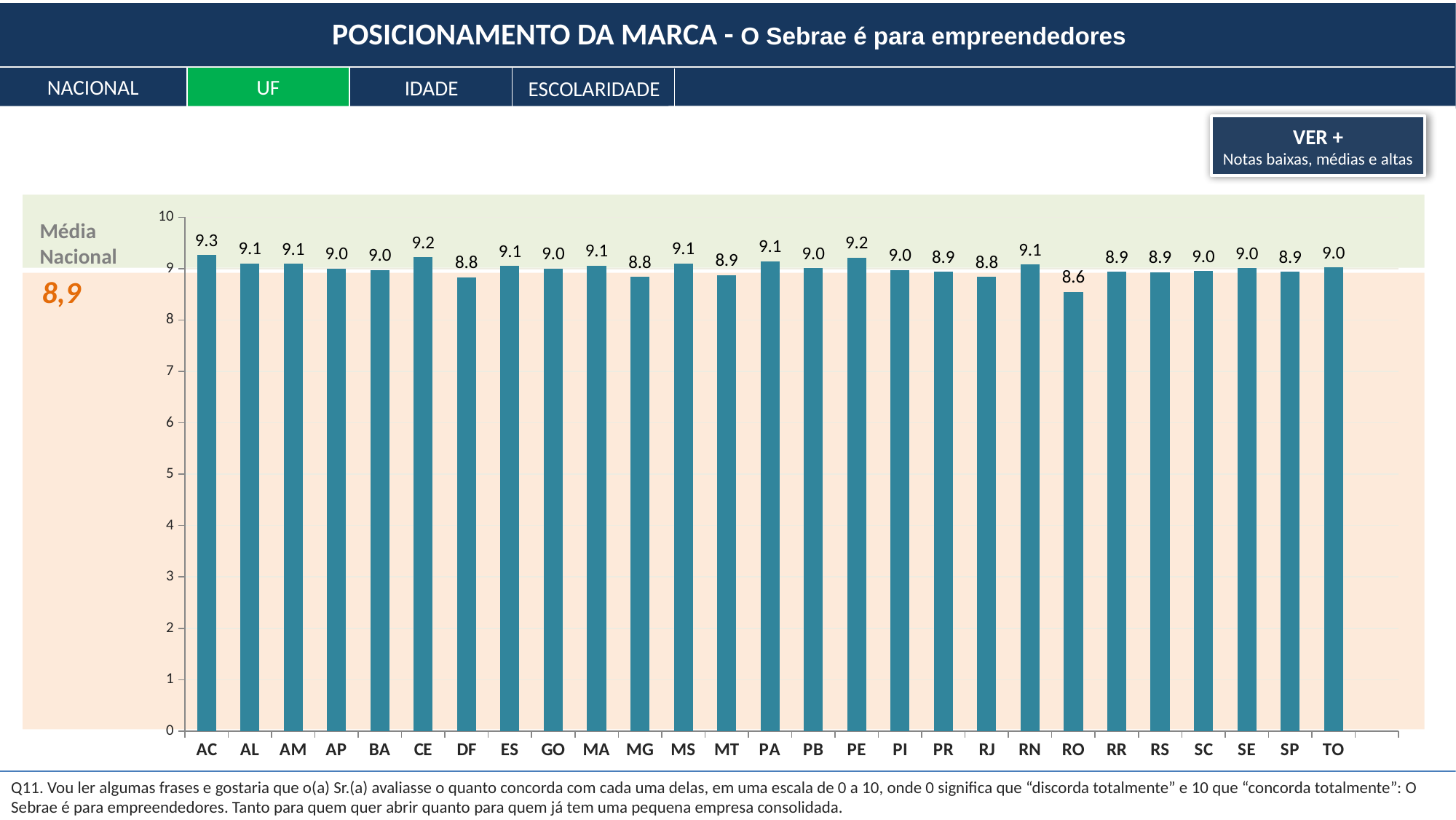

POSICIONAMENTO DA MARCA - O Sebrae é para empreendedores
NACIONAL
UF
IDADE
ESCOLARIDADE
VER +
Notas baixas, médias e altas

### Chart

| Category | Sim |
|---|---|
| AC | 9.26 |
| AL | 9.1 |
| AM | 9.09 |
| AP | 9.0 |
| BA | 8.97 |
| CE | 9.22 |
| DF | 8.83 |
| ES | 9.05 |
| GO | 9.0 |
| MA | 9.06 |
| MG | 8.84 |
| MS | 9.1 |
| MT | 8.87 |
| PA | 9.14 |
| PB | 9.01 |
| PE | 9.21 |
| PI | 8.97 |
| PR | 8.94 |
| RJ | 8.84 |
| RN | 9.08 |
| RO | 8.55 |
| RR | 8.94 |
| RS | 8.93 |
| SC | 8.95 |
| SE | 9.01 |
| SP | 8.94 |
| TO | 9.02 |
Média Nacional
8,9

Q11. Vou ler algumas frases e gostaria que o(a) Sr.(a) avaliasse o quanto concorda com cada uma delas, em uma escala de 0 a 10, onde 0 significa que “discorda totalmente” e 10 que “concorda totalmente”: O Sebrae é para empreendedores. Tanto para quem quer abrir quanto para quem já tem uma pequena empresa consolidada.